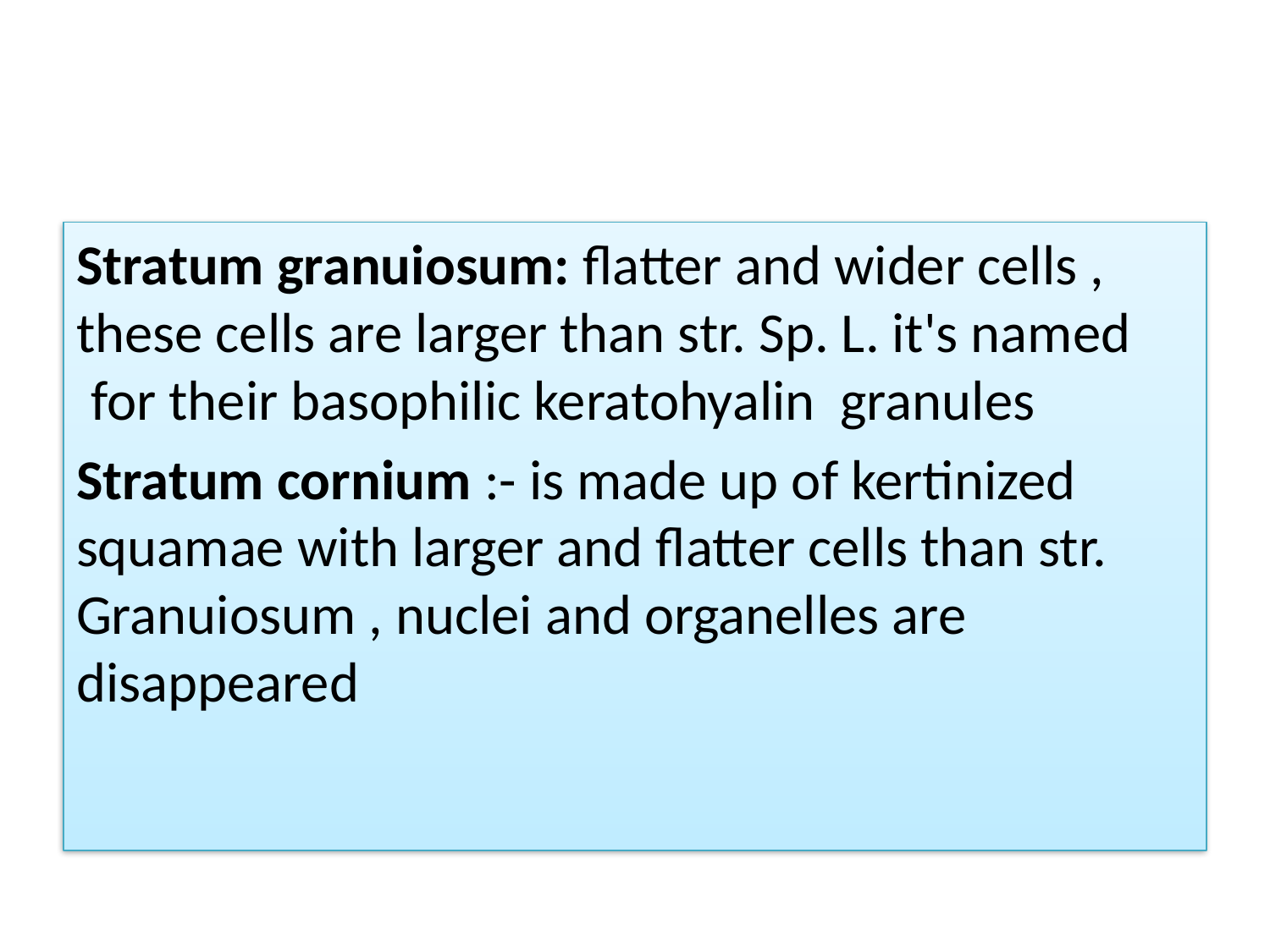

#
Stratum granuiosum: flatter and wider cells , these cells are larger than str. Sp. L. it's named for their basophilic keratohyalin  granules
Stratum cornium :- is made up of kertinized squamae with larger and flatter cells than str. Granuiosum , nuclei and organelles are disappeared